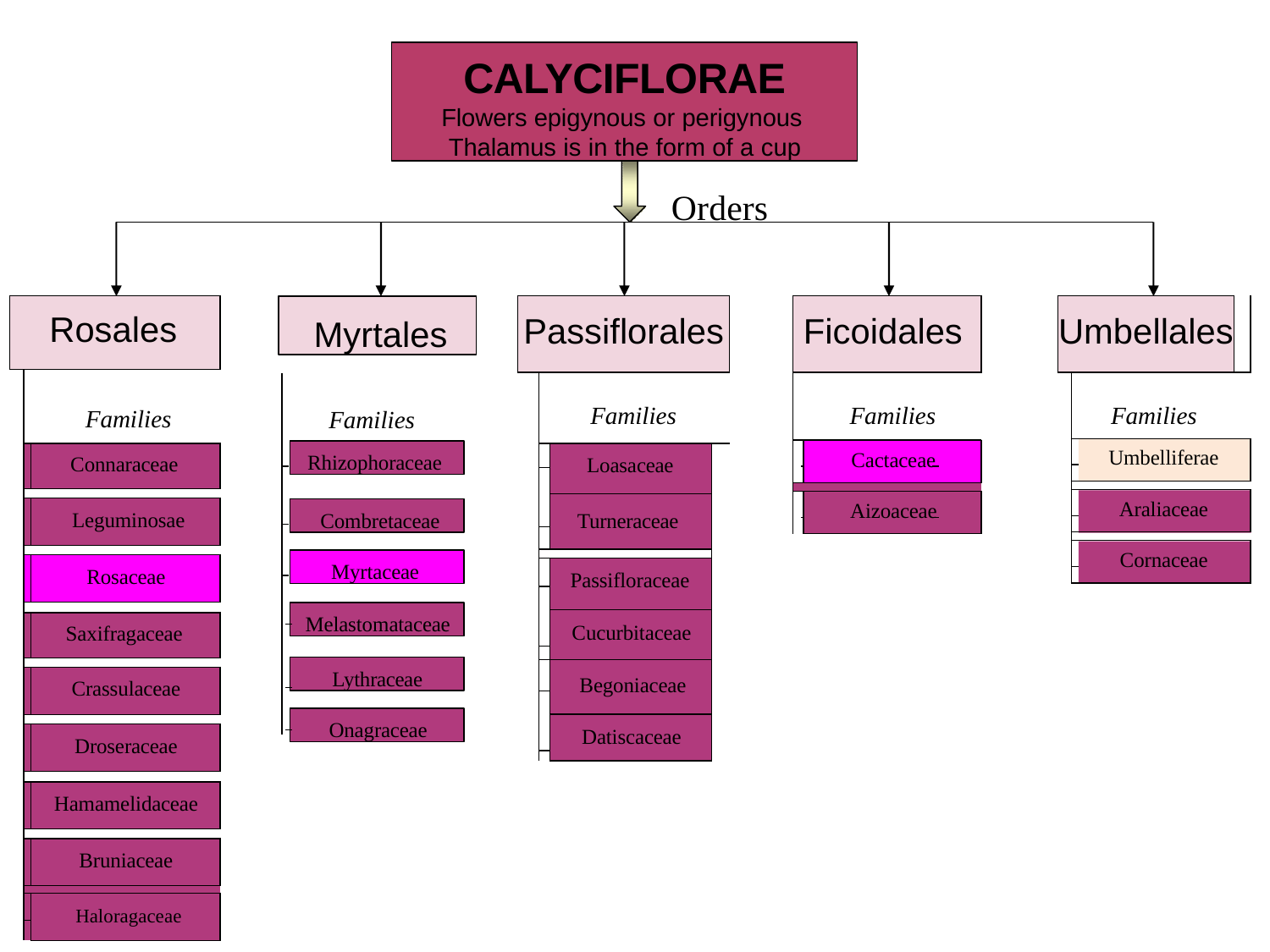

CALYCIFLORAE
Flowers epigynous or perigynous  Thalamus is in the form of a cup

Orders

| Rosales |  |  |
| --- | --- | --- |
|  | Families |  |
|  |  | Connaraceae |
|  |  |  |
|  |  | Leguminosae |
|  |  |  |
|  |  | Rosaceae |
|  |  |  |
|  |  | Saxifragaceae |
|  |  |  |
|  |  | Crassulaceae |
|  |  |  |
|  |  | Droseraceae |
|  |  |  |
|  |  | Hamamelidaceae |
|  |  |  |
|  |  | Bruniaceae |
|  |  |  |
|  |  | Haloragaceae |
| Passiflorales |  |  |  |
| --- | --- | --- | --- |
|  | Families |  |  |
|  |  | Loasaceae |  |
|  |  |  |  |
|  |  | Turneraceae |  |
|  |  |  |  |
|  |  |  |  |
|  |  | Passifloraceae |  |
|  |  |  |  |
|  |  | Cucurbitaceae |  |
|  |  |  |  |
|  |  | Begoniaceae |  |
|  |  |  |  |
|  |  | Datiscaceae |  |
|  |  |  |  |
| Ficoidales |  |
| --- | --- |
| Families |  |
|  | Cactaceae |
|  |  |
|  | Aizoaceae |
| Umbellales |  |  |
| --- | --- | --- |
|  | Families |  |
|  | Umbelliferae |  |
|  |  |  |
|  | Araliaceae |  |
|  |  |  |
|  | Cornaceae |  |
Myrtales

Families

Rhizophoraceae

Combretaceae

Myrtaceae

Melastomataceae

Lythraceae

Onagraceae